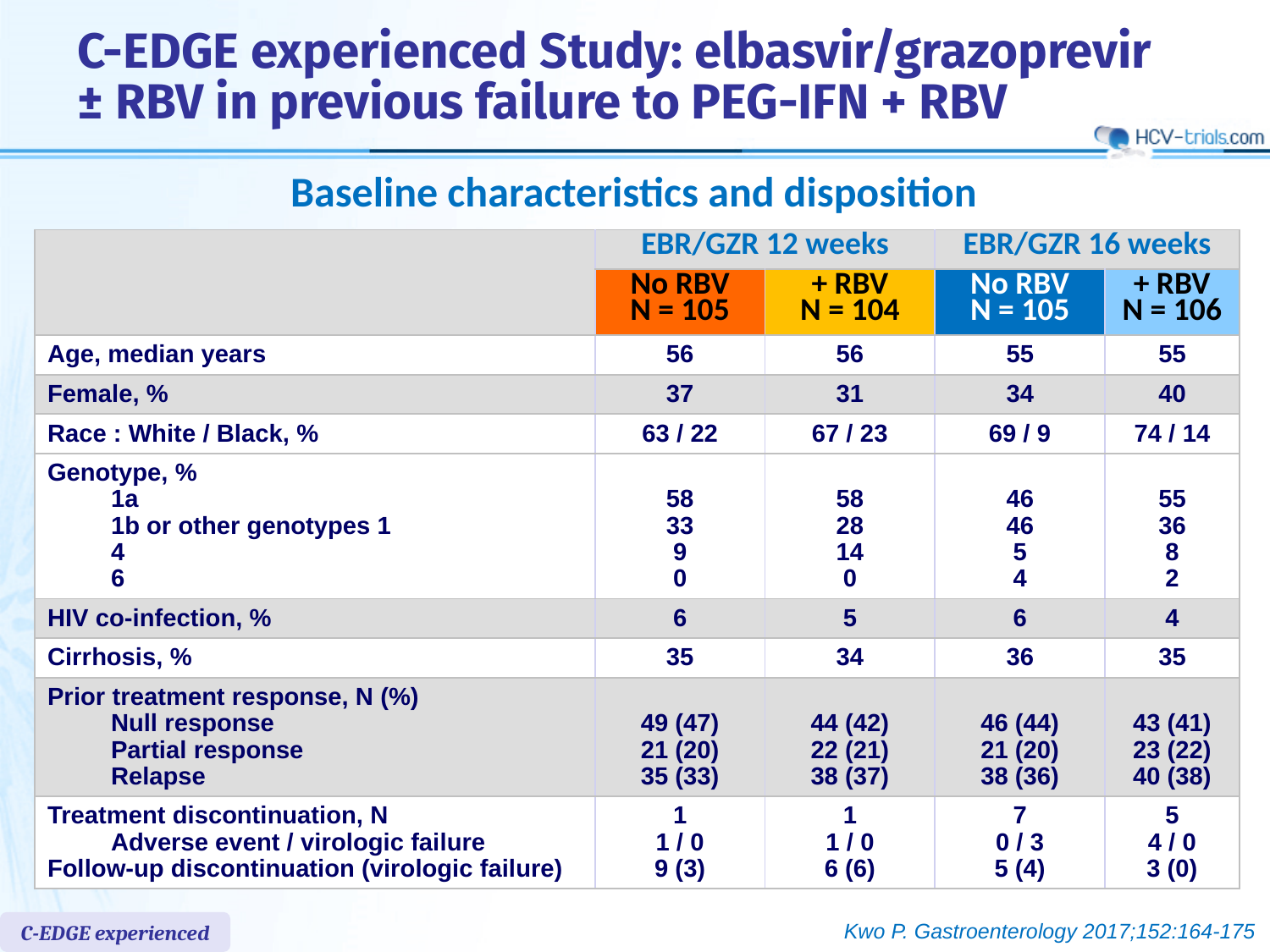

# C-EDGE experienced Study: elbasvir/grazoprevir ± RBV in previous failure to PEG-IFN + RBV
Baseline characteristics and disposition
|  | EBR/GZR 12 weeks |  | EBR/GZR 16 weeks |  |
| --- | --- | --- | --- | --- |
|  | No RBV N = 105 | + RBV N = 104 | No RBV N = 105 | + RBV N = 106 |
| Age, median years | 56 | 56 | 55 | 55 |
| Female, % | 37 | 31 | 34 | 40 |
| Race : White / Black, % | 63 / 22 | 67 / 23 | 69 / 9 | 74 / 14 |
| Genotype, % 1a 1b or other genotypes 1 4 6 | 58 33 9 0 | 58 28 14 0 | 46 46 5 4 | 55 36 8 2 |
| HIV co-infection, % | 6 | 5 | 6 | 4 |
| Cirrhosis, % | 35 | 34 | 36 | 35 |
| Prior treatment response, N (%) Null response Partial response Relapse | 49 (47) 21 (20) 35 (33) | 44 (42) 22 (21) 38 (37) | 46 (44) 21 (20) 38 (36) | 43 (41) 23 (22) 40 (38) |
| Treatment discontinuation, N Adverse event / virologic failure Follow-up discontinuation (virologic failure) | 1 1 / 0 9 (3) | 1 1 / 0 6 (6) | 7 0 / 3 5 (4) | 5 4 / 0 3 (0) |
Kwo P. Gastroenterology 2017;152:164-175
C-EDGE experienced